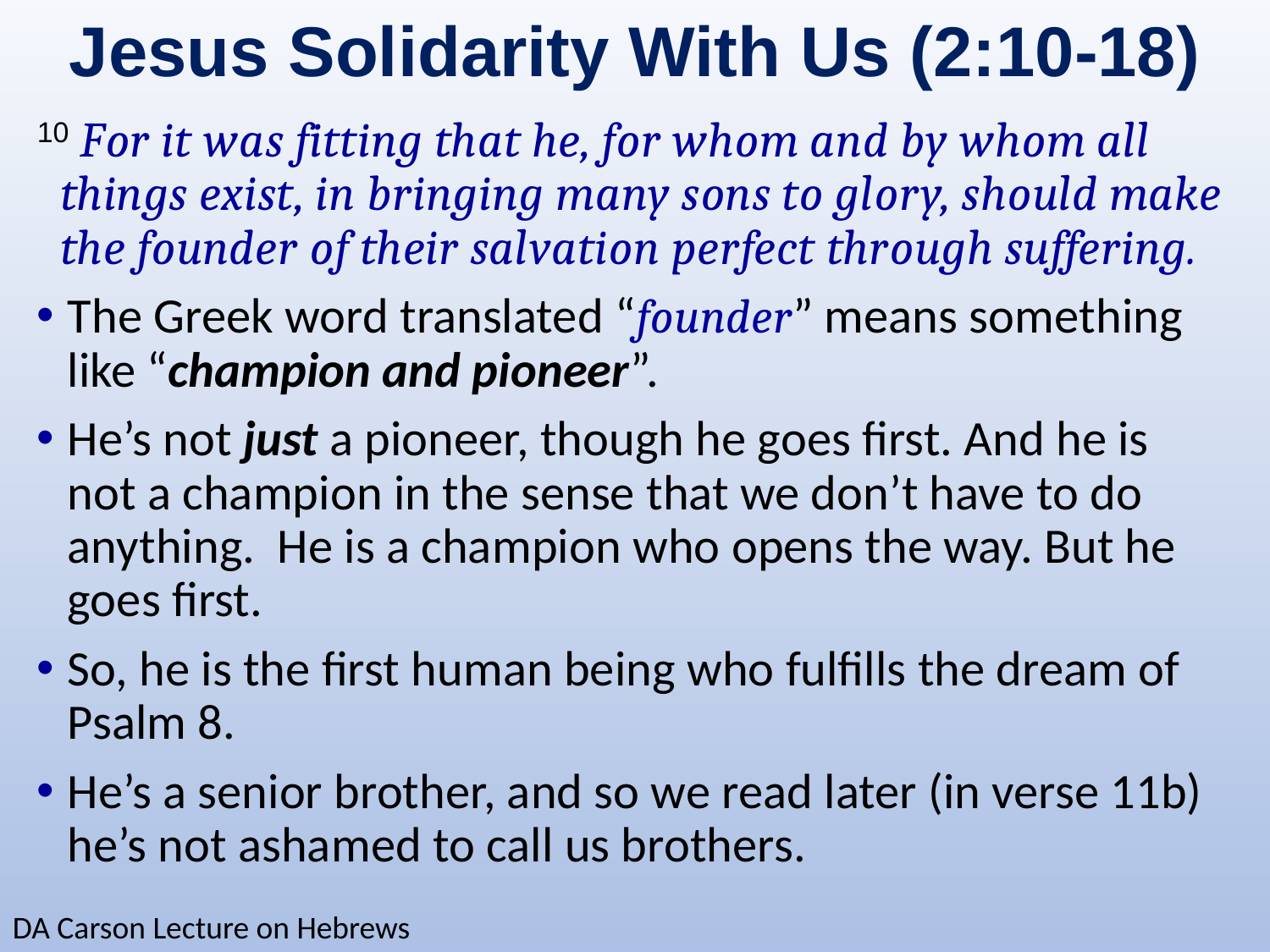

# Jesus Solidarity With Us (2:10-18)
10 For it was fitting that he, for whom and by whom all things exist, in bringing many sons to glory, should make the founder of their salvation perfect through suffering.
The Greek word translated “founder” means something like “champion and pioneer”.
He’s not just a pioneer, though he goes first. And he is not a champion in the sense that we don’t have to do anything.  He is a champion who opens the way. But he goes first.
So, he is the first human being who fulfills the dream of Psalm 8.
He’s a senior brother, and so we read later (in verse 11b) he’s not ashamed to call us brothers.

DA Carson Lecture on Hebrews